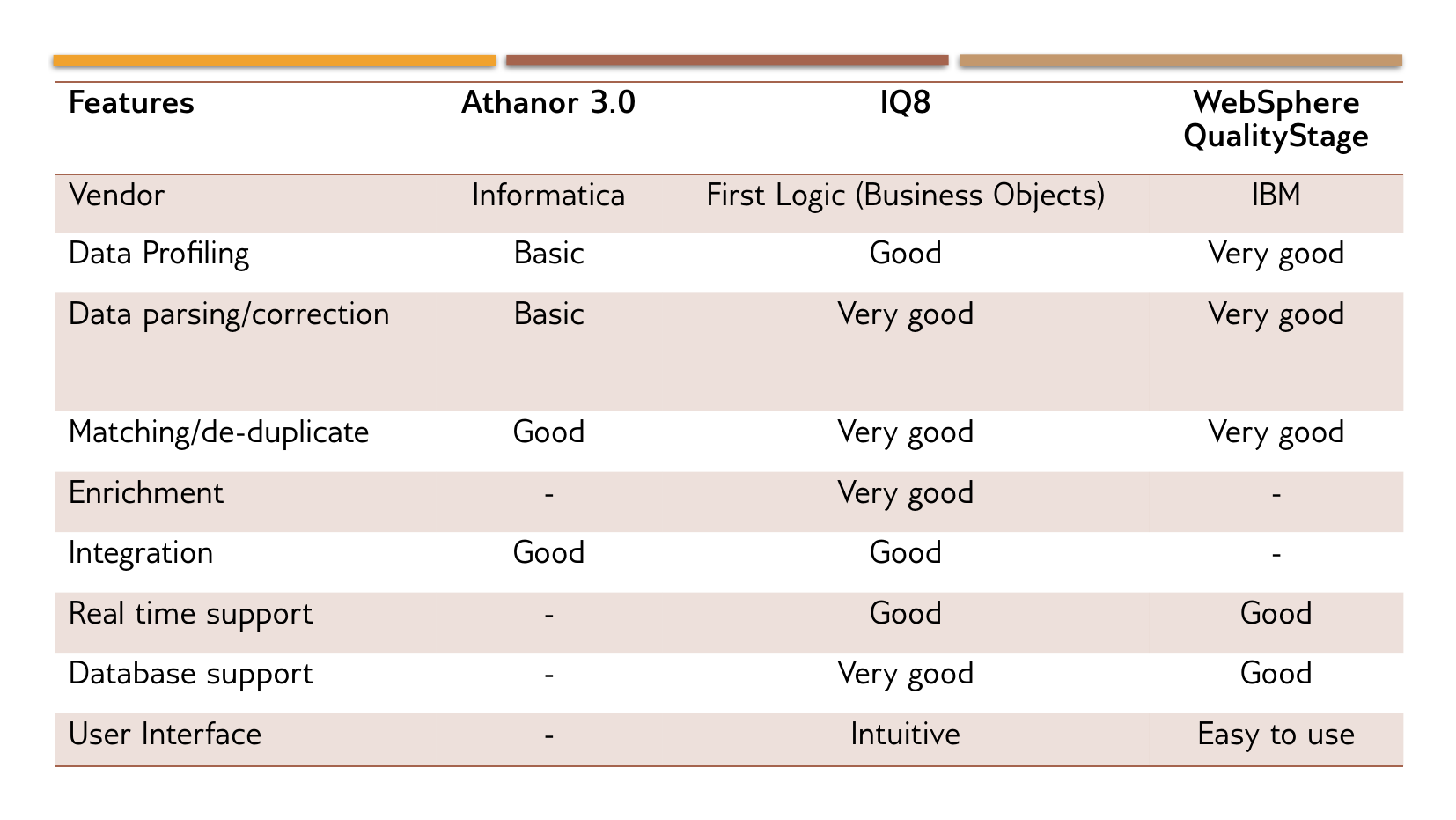

Commercially Available tools
| Features | Athanor 3.0 | IQ8 | WebSphere QualityStage |
| --- | --- | --- | --- |
| Vendor | Informatica | First Logic (Business Objects) | IBM |
| Data Profiling | Basic | Good | Very good |
| Data parsing/correction | Basic | Very good | Very good |
| Matching/de-duplicate | Good | Very good | Very good |
| Enrichment | - | Very good | - |
| Integration | Good | Good | - |
| Real time support | - | Good | Good |
| Database support | - | Very good | Good |
| User Interface | - | Intuitive | Easy to use |